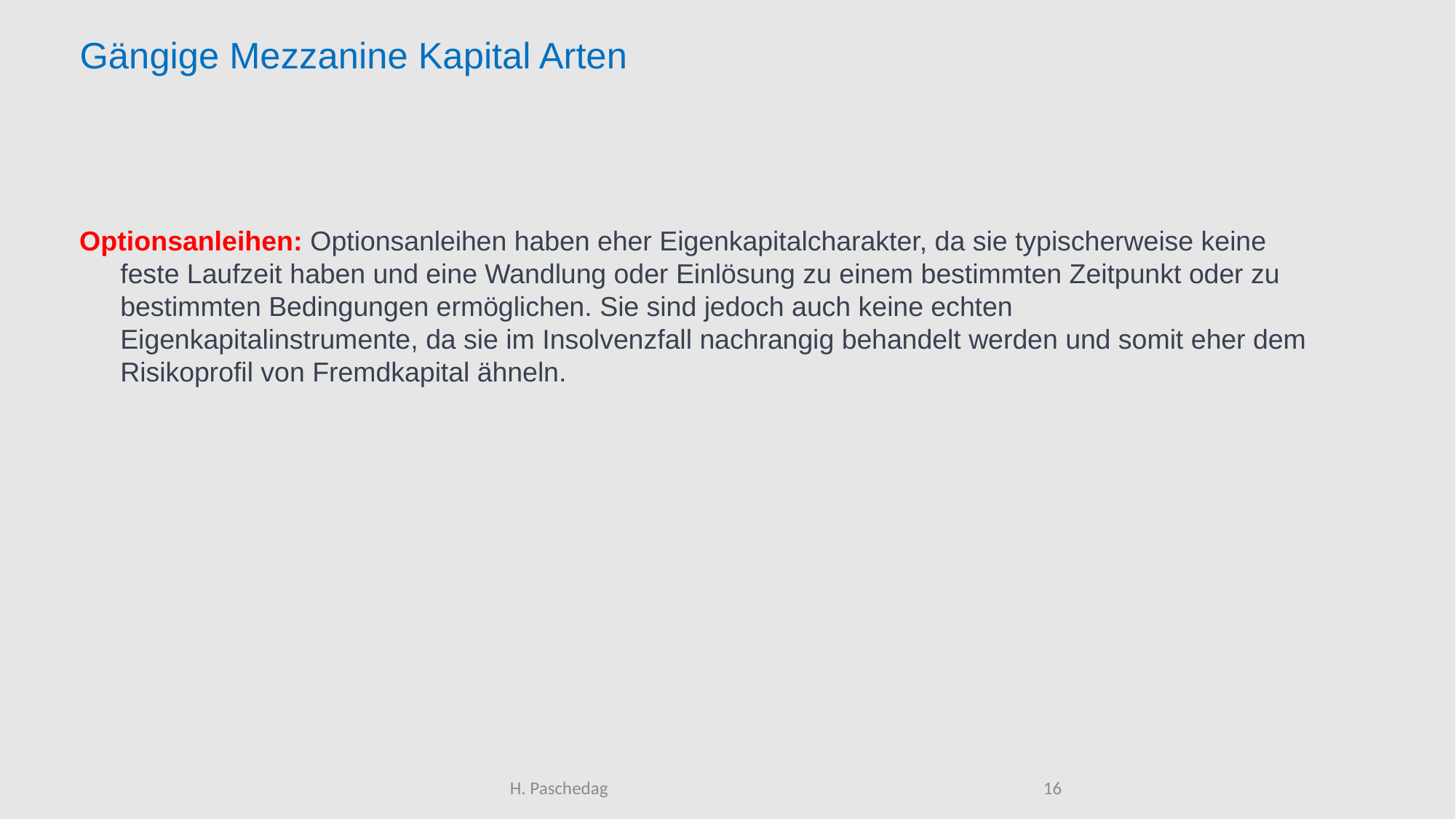

# Gängige Mezzanine Kapital Arten

Optionsanleihen: Optionsanleihen haben eher Eigenkapitalcharakter, da sie typischerweise keine feste Laufzeit haben und eine Wandlung oder Einlösung zu einem bestimmten Zeitpunkt oder zu bestimmten Bedingungen ermöglichen. Sie sind jedoch auch keine echten Eigenkapitalinstrumente, da sie im Insolvenzfall nachrangig behandelt werden und somit eher dem Risikoprofil von Fremdkapital ähneln.

16
 H. Paschedag